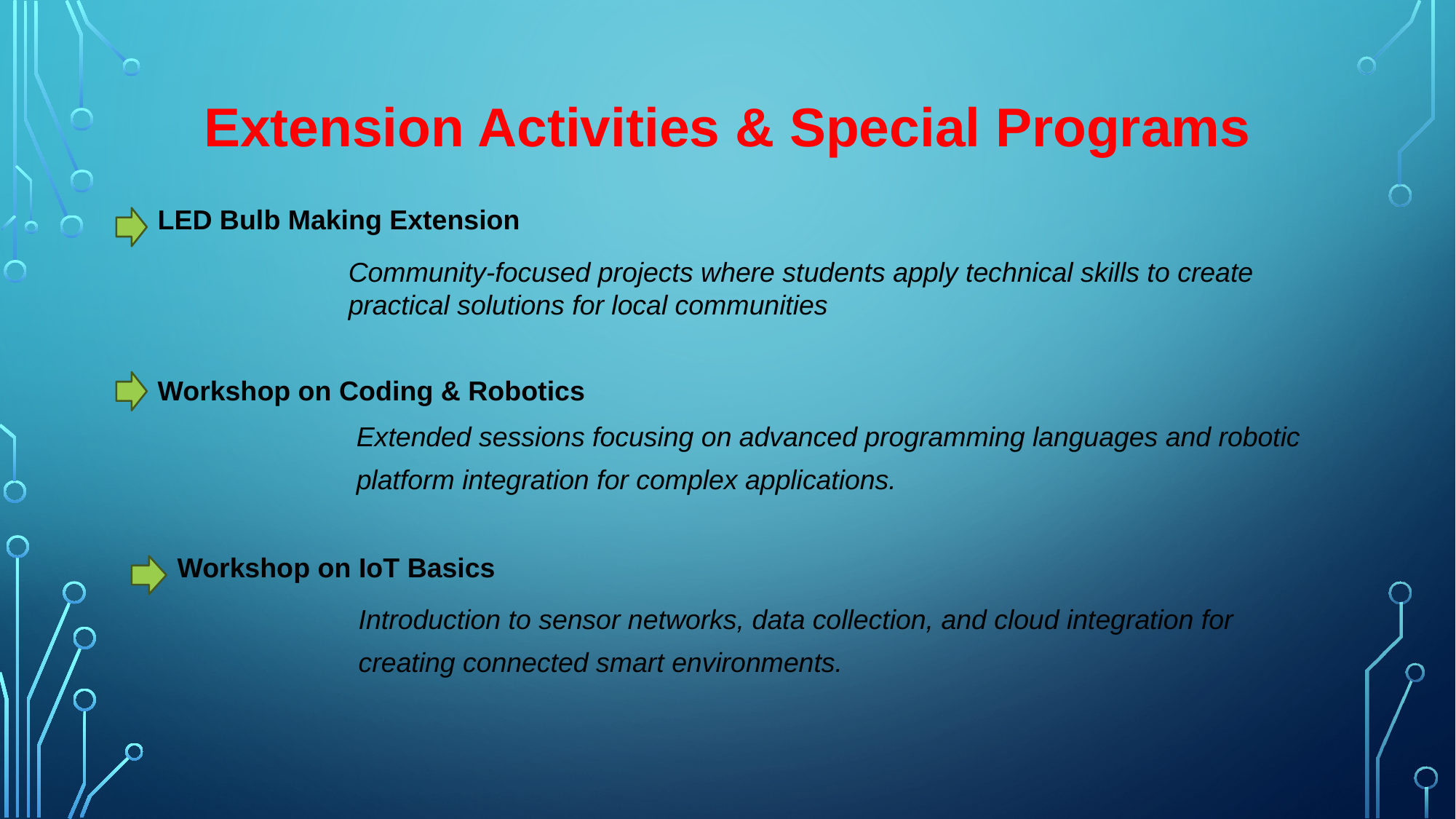

# Extension Activities & Special Programs
LED Bulb Making Extension

Community-focused projects where students apply technical skills to create practical solutions for local communities
Workshop on Coding & Robotics

Extended sessions focusing on advanced programming languages and robotic platform integration for complex applications.
Workshop on IoT Basics

Introduction to sensor networks, data collection, and cloud integration for creating connected smart environments.